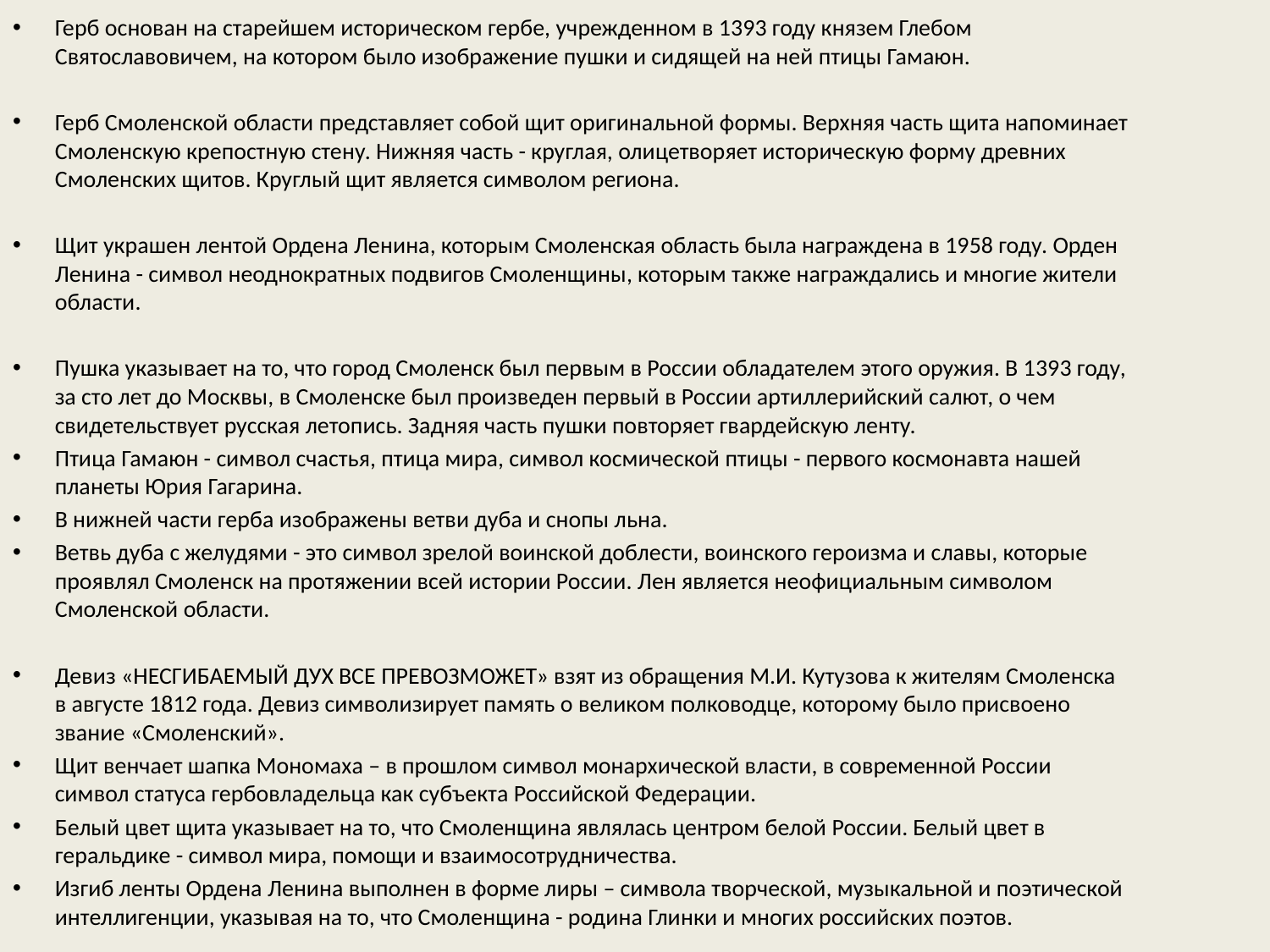

Герб основан на старейшем историческом гербе, учрежденном в 1393 году князем Глебом Святославовичем, на котором было изображение пушки и сидящей на ней птицы Гамаюн.

Герб Смоленской области представляет собой щит оригинальной формы. Верхняя часть щита напоминает Смоленскую крепостную стену. Нижняя часть - круглая, олицетворяет историческую форму древних Смоленских щитов. Круглый щит является символом региона.

Щит украшен лентой Ордена Ленина, которым Смоленская область была награждена в 1958 году. Орден Ленина - символ неоднократных подвигов Смоленщины, которым также награждались и многие жители области.

Пушка указывает на то, что город Смоленск был первым в России обладателем этого оружия. В 1393 году, за сто лет до Москвы, в Смоленске был произведен первый в России артиллерийский салют, о чем свидетельствует русская летопись. Задняя часть пушки повторяет гвардейскую ленту.
Птица Гамаюн - символ счастья, птица мира, символ космической птицы - первого космонавта нашей планеты Юрия Гагарина.
В нижней части герба изображены ветви дуба и снопы льна.
Ветвь дуба с желудями - это символ зрелой воинской доблести, воинского героизма и славы, которые проявлял Смоленск на протяжении всей истории России. Лен является неофициальным символом Смоленской области.

Девиз «НЕСГИБАЕМЫЙ ДУХ ВСЕ ПРЕВОЗМОЖЕТ» взят из обращения М.И. Кутузова к жителям Смоленска в августе 1812 года. Девиз символизирует память о великом полководце, которому было присвоено звание «Смоленский».
Щит венчает шапка Мономаха – в прошлом символ монархической власти, в современной России символ статуса гербовладельца как субъекта Российской Федерации.
Белый цвет щита указывает на то, что Смоленщина являлась центром белой России. Белый цвет в геральдике - символ мира, помощи и взаимосотрудничества.
Изгиб ленты Ордена Ленина выполнен в форме лиры – символа творческой, музыкальной и поэтической интеллигенции, указывая на то, что Смоленщина - родина Глинки и многих российских поэтов.